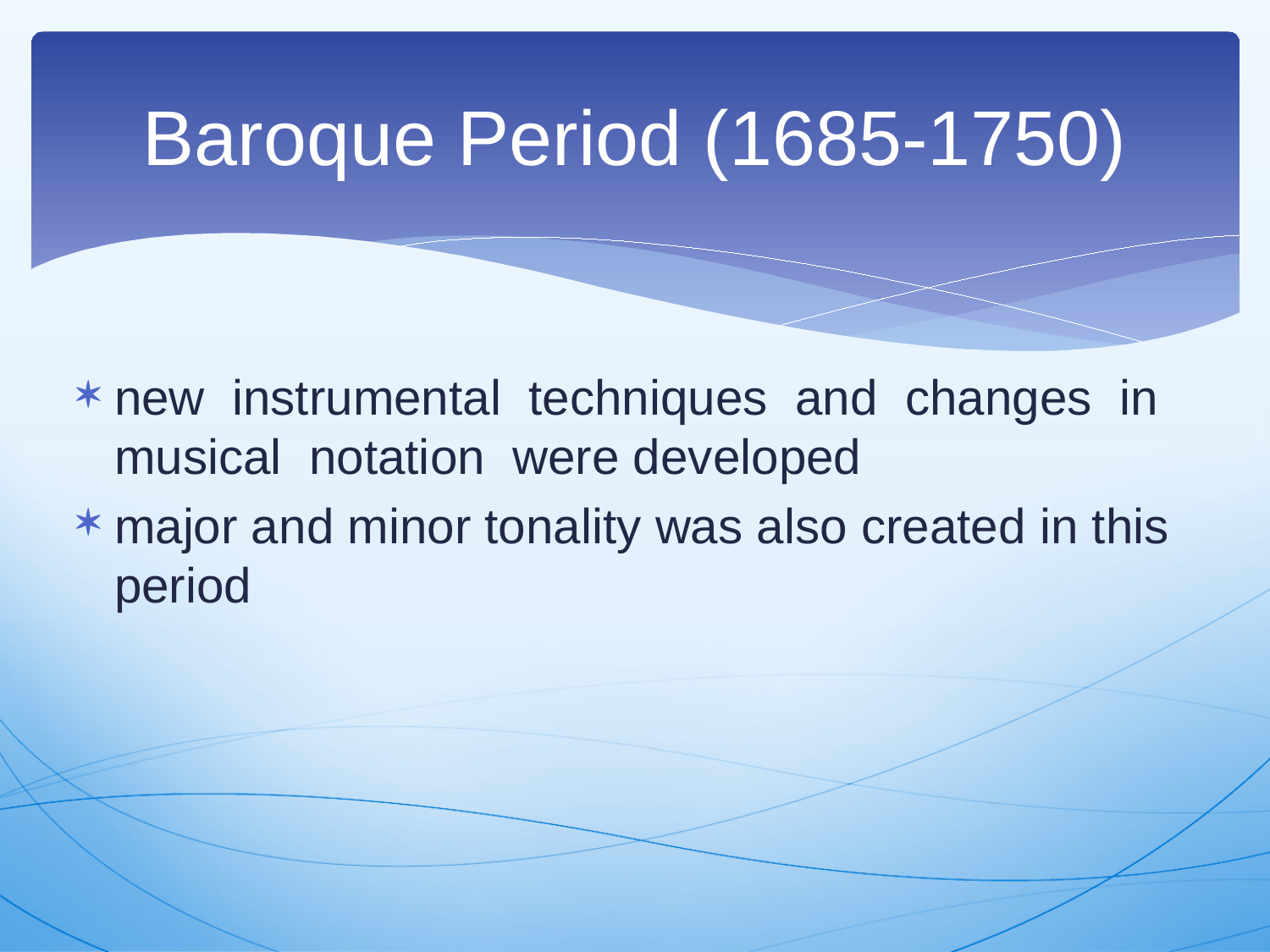

# Baroque Period (1685-1750)
new  instrumental  techniques  and  changes  in  musical  notation  were developed
major and minor tonality was also created in this  period